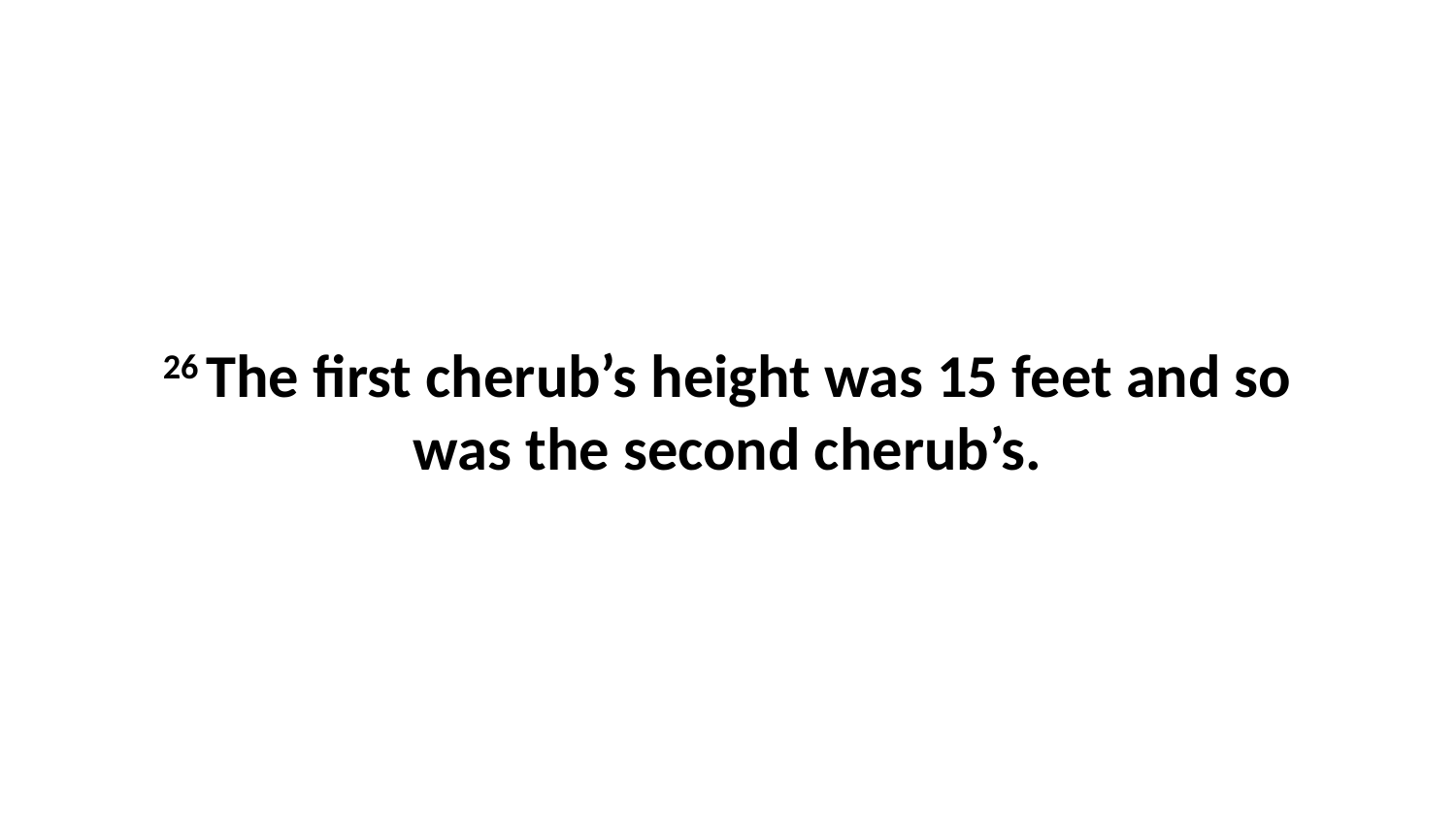

26 The first cherub’s height was 15 feet and so was the second cherub’s.